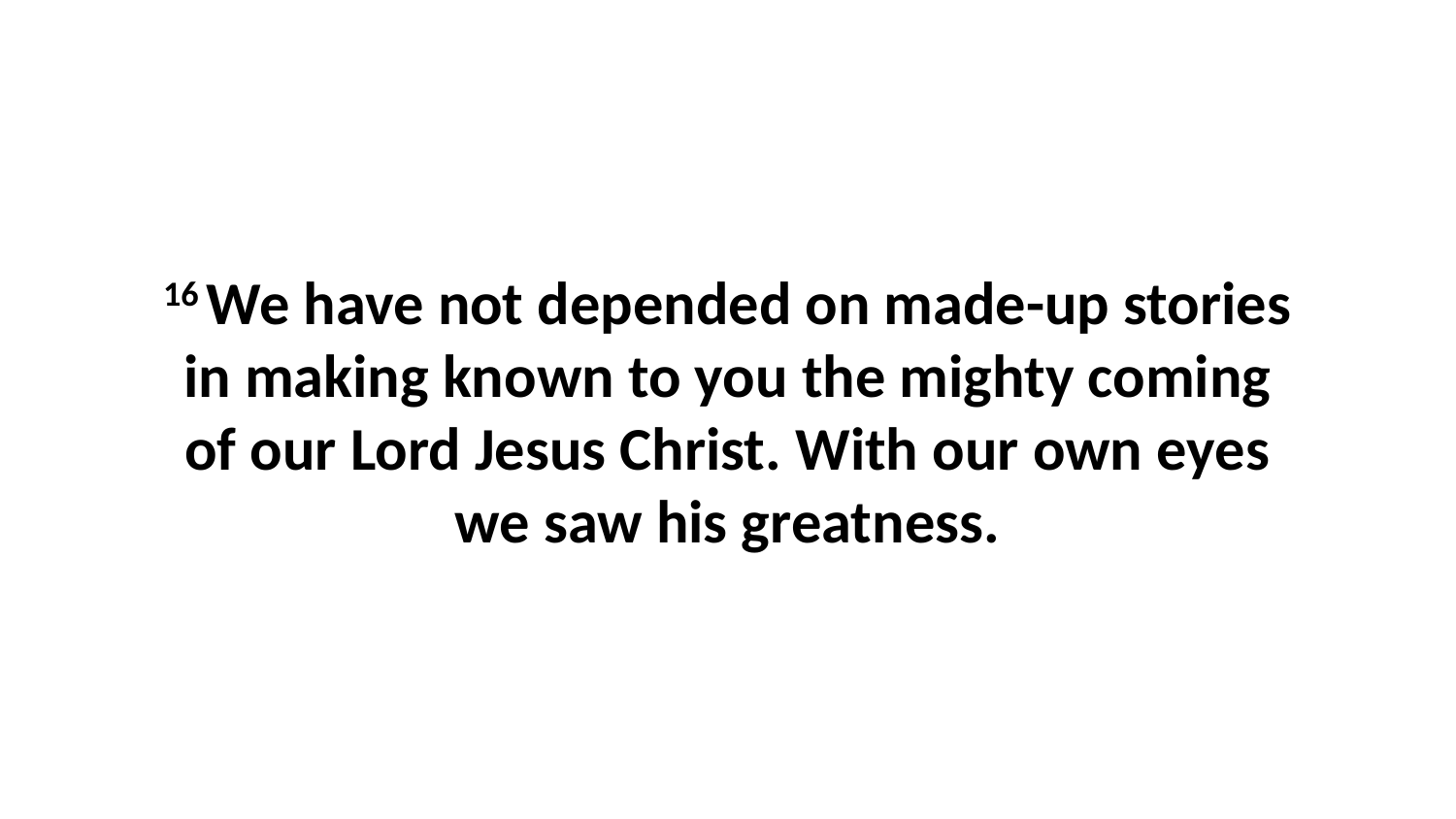

16 We have not depended on made-up stories in making known to you the mighty coming of our Lord Jesus Christ. With our own eyes we saw his greatness.